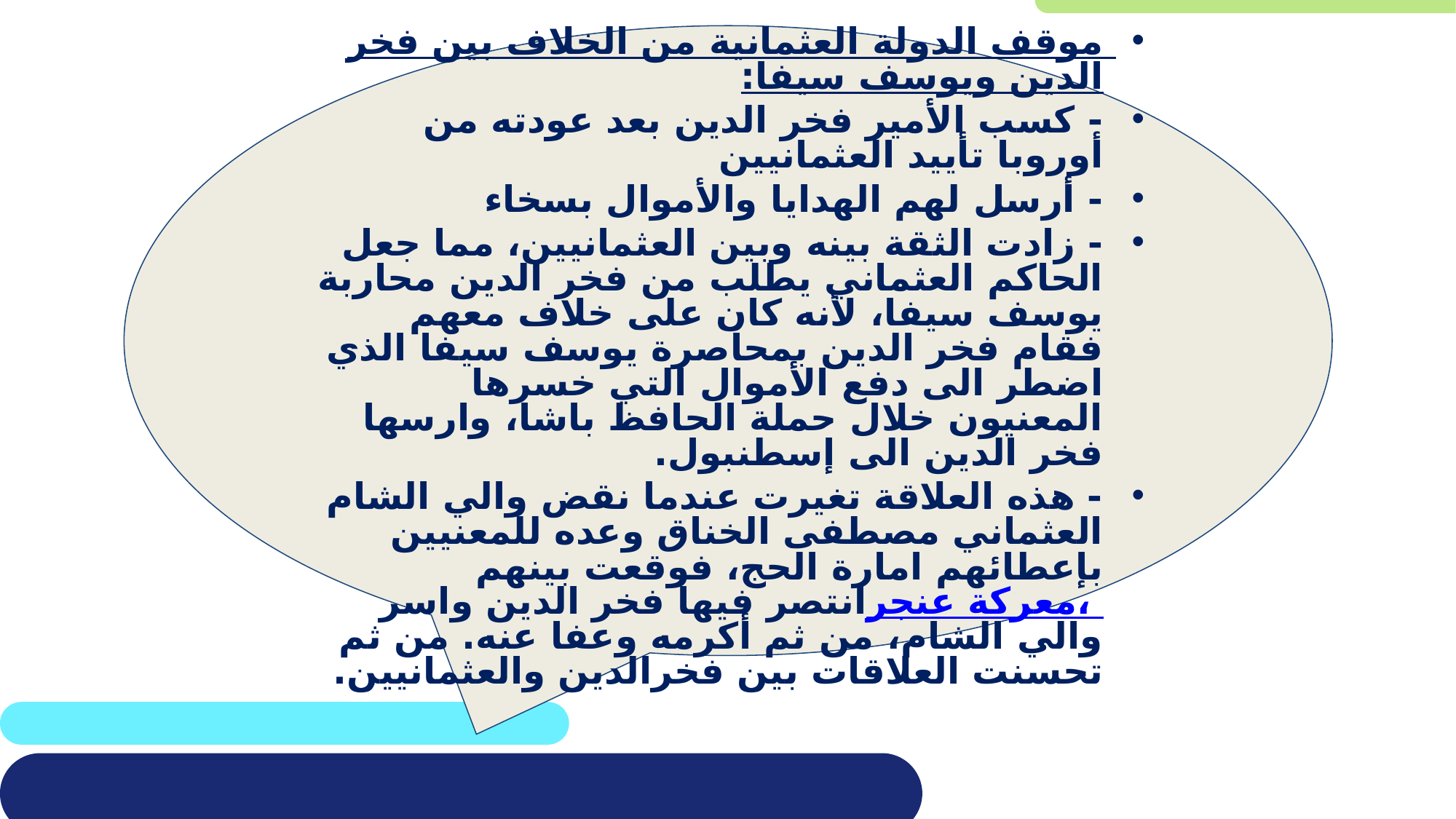

موقف الدولة العثمانية من الخلاف بين فخر الدين ويوسف سيفا:
- كسب الأمير فخر الدين بعد عودته من أوروبا تأييد العثمانيين
- أرسل لهم الهدايا والأموال بسخاء
- زادت الثقة بينه وبين العثمانيين، مما جعل الحاكم العثماني يطلب من فخر الدين محاربة يوسف سيفا، لأنه كان على خلاف معهم فقام فخر الدين بمحاصرة يوسف سيفا الذي اضطر الى دفع الأموال التي خسرها المعنيون خلال حملة الحافظ باشا، وارسها فخر الدين الى إسطنبول.
- هذه العلاقة تغيرت عندما نقض والي الشام العثماني مصطفى الخناق وعده للمعنيين بإعطائهم امارة الحج، فوقعت بينهم معركة عنجر، انتصر فيها فخر الدين واسر والي الشام، من ثم أكرمه وعفا عنه. من ثم تحسنت العلاقات بين فخرالدين والعثمانيين.